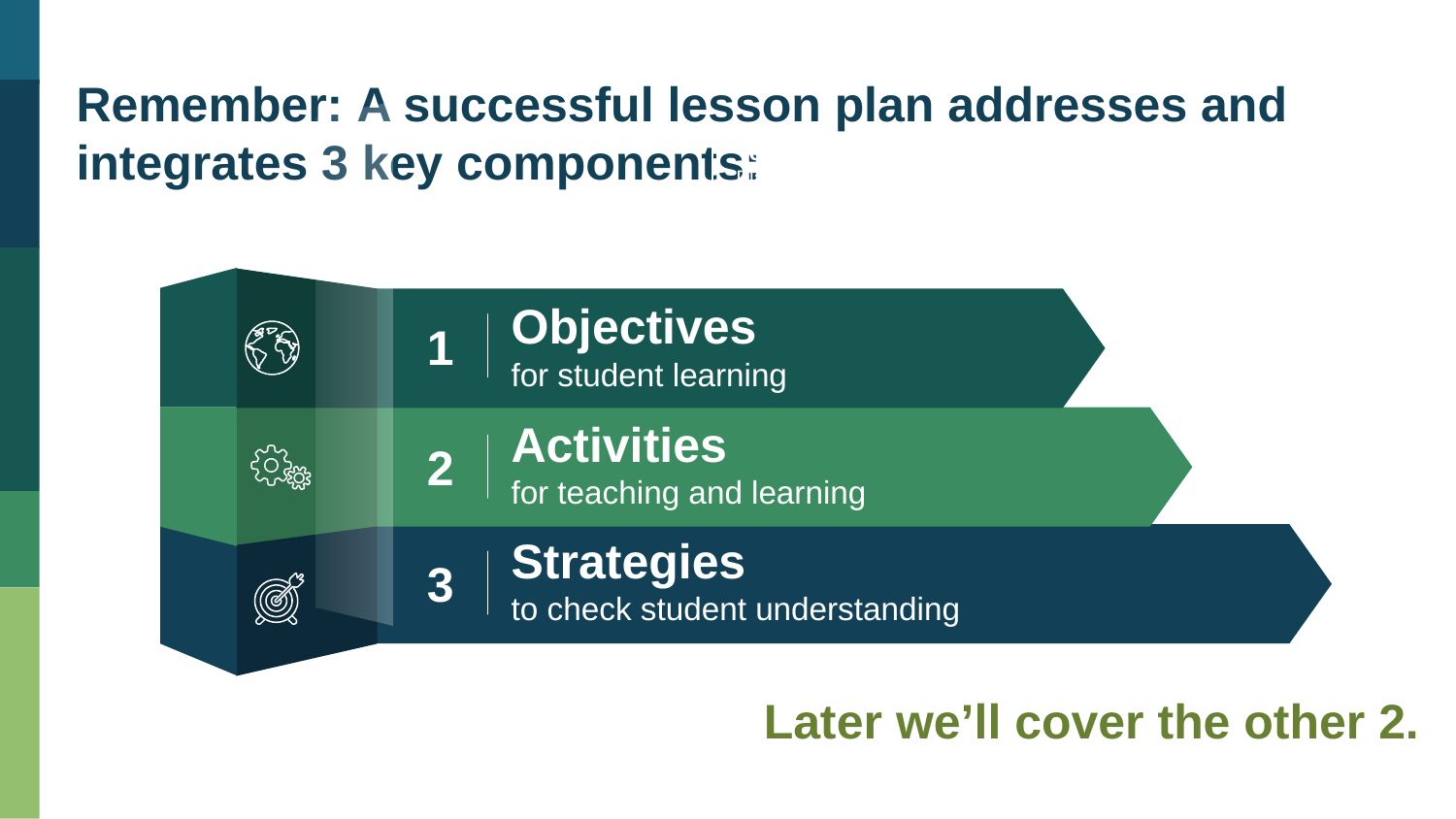

Remember: A successful lesson plan addresses and integrates 3 key components:

Text Title
Place your own text here

1
Objectives
for student learning

Activities
for teaching and learning
2

Strategies
to check student understanding
3

Later we’ll cover the other 2.